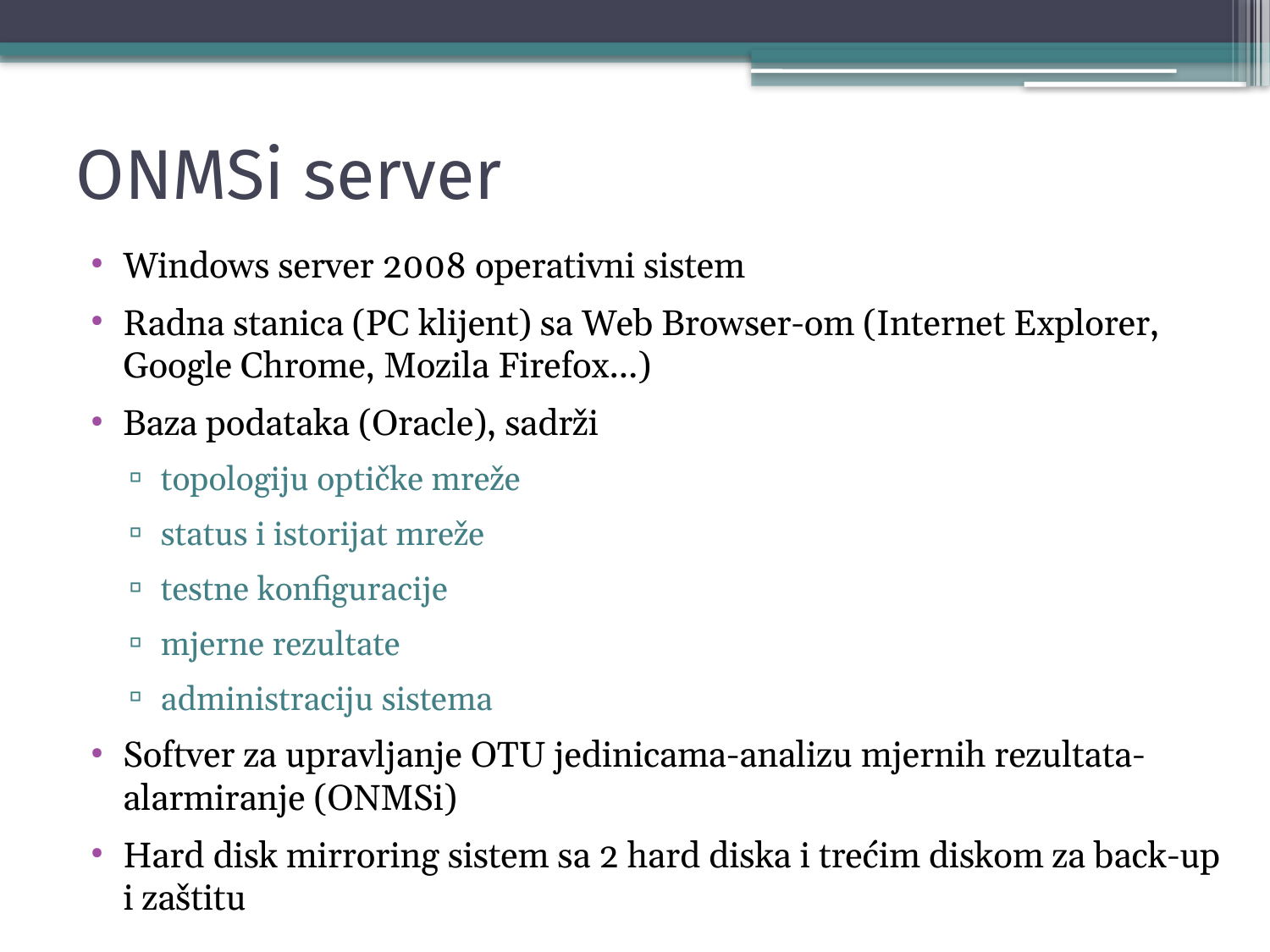

# ONMSi server
Windows server 2008 operativni sistem
Radna stanica (PC klijent) sa Web Browser-om (Internet Explorer, Google Chrome, Mozila Firefox...)
Baza podataka (Oracle), sadrži
topologiju optičke mreže
status i istorijat mreže
testne konfiguracije
mjerne rezultate
administraciju sistema
Softver za upravljanje OTU jedinicama-analizu mjernih rezultata-alarmiranje (ONMSi)
Hard disk mirroring sistem sa 2 hard diska i trećim diskom za back-up i zaštitu